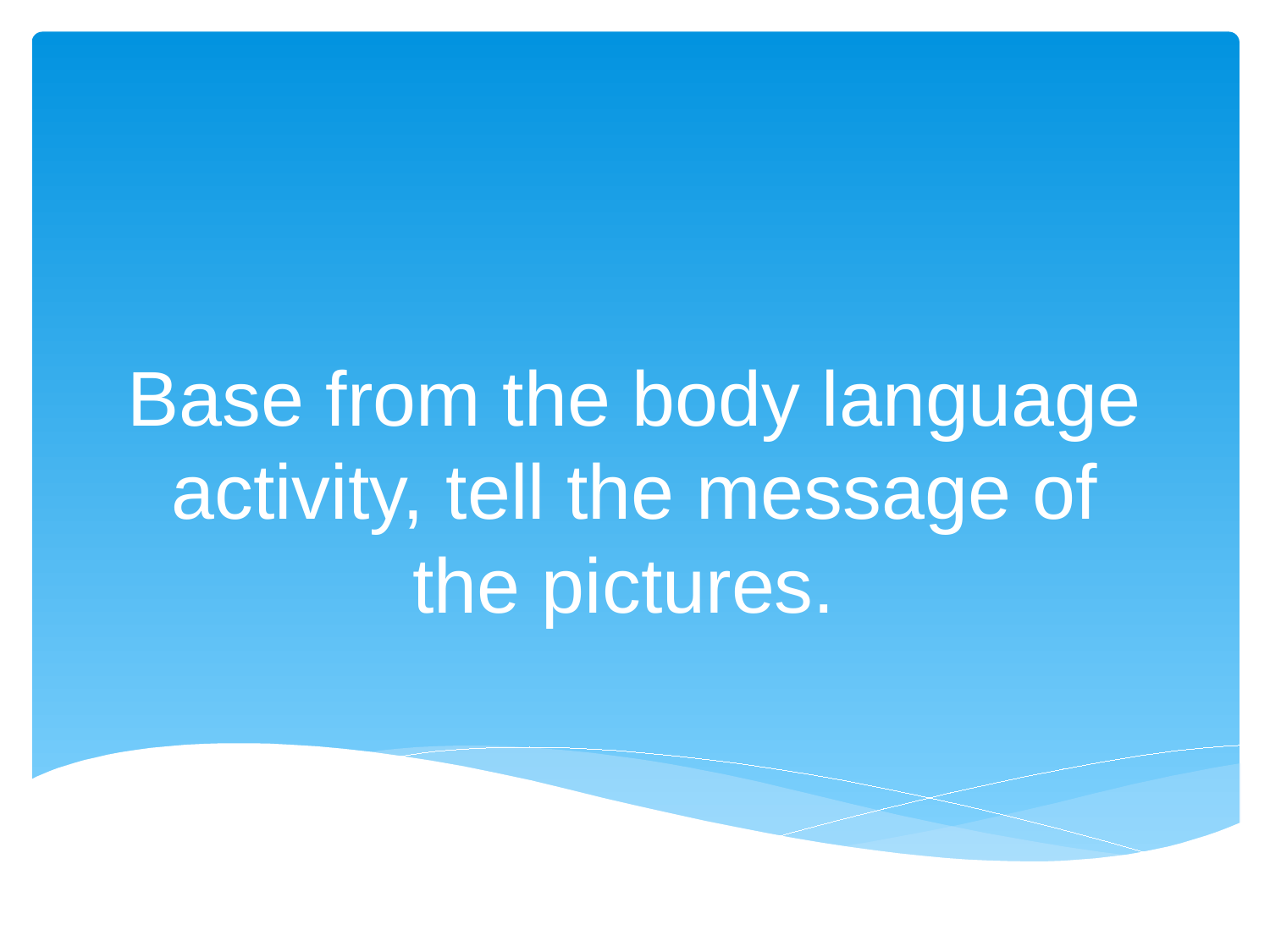

# Base from the body language activity, tell the message of the pictures.